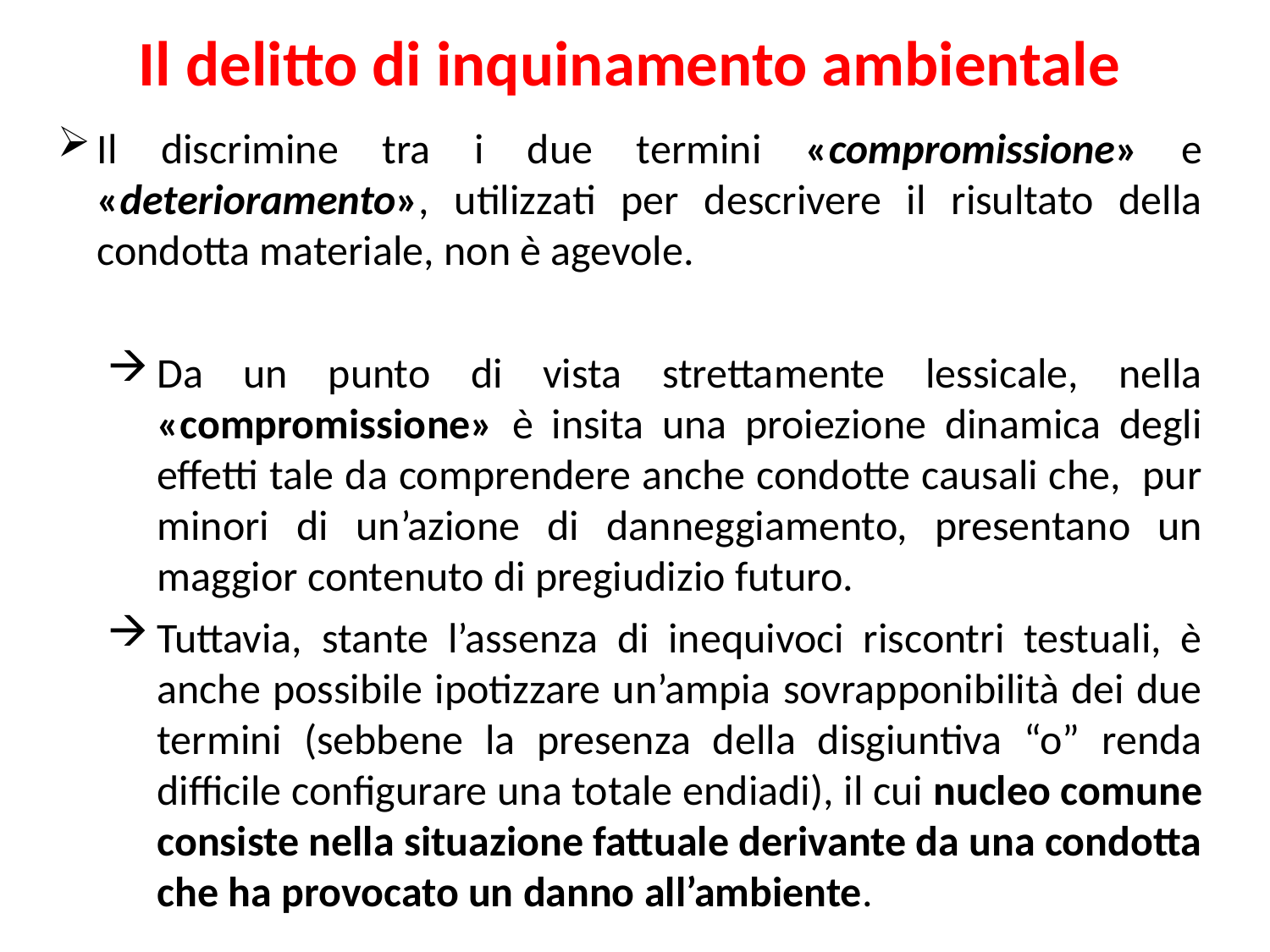

Il delitto di inquinamento ambientale

Il discrimine tra i due termini «compromissione» e «deterioramento», utilizzati per descrivere il risultato della condotta materiale, non è agevole.

Da un punto di vista strettamente lessicale, nella «compromissione» è insita una proiezione dinamica degli effetti tale da comprendere anche condotte causali che,  pur minori di un’azione di danneggiamento, presentano un maggior contenuto di pregiudizio futuro.
Tuttavia, stante l’assenza di inequivoci riscontri testuali, è anche possibile ipotizzare un’ampia sovrapponibilità dei due termini (sebbene la presenza della disgiuntiva “o” renda difficile configurare una totale endiadi), il cui nucleo comune consiste nella situazione fattuale derivante da una condotta che ha provocato un danno all’ambiente.